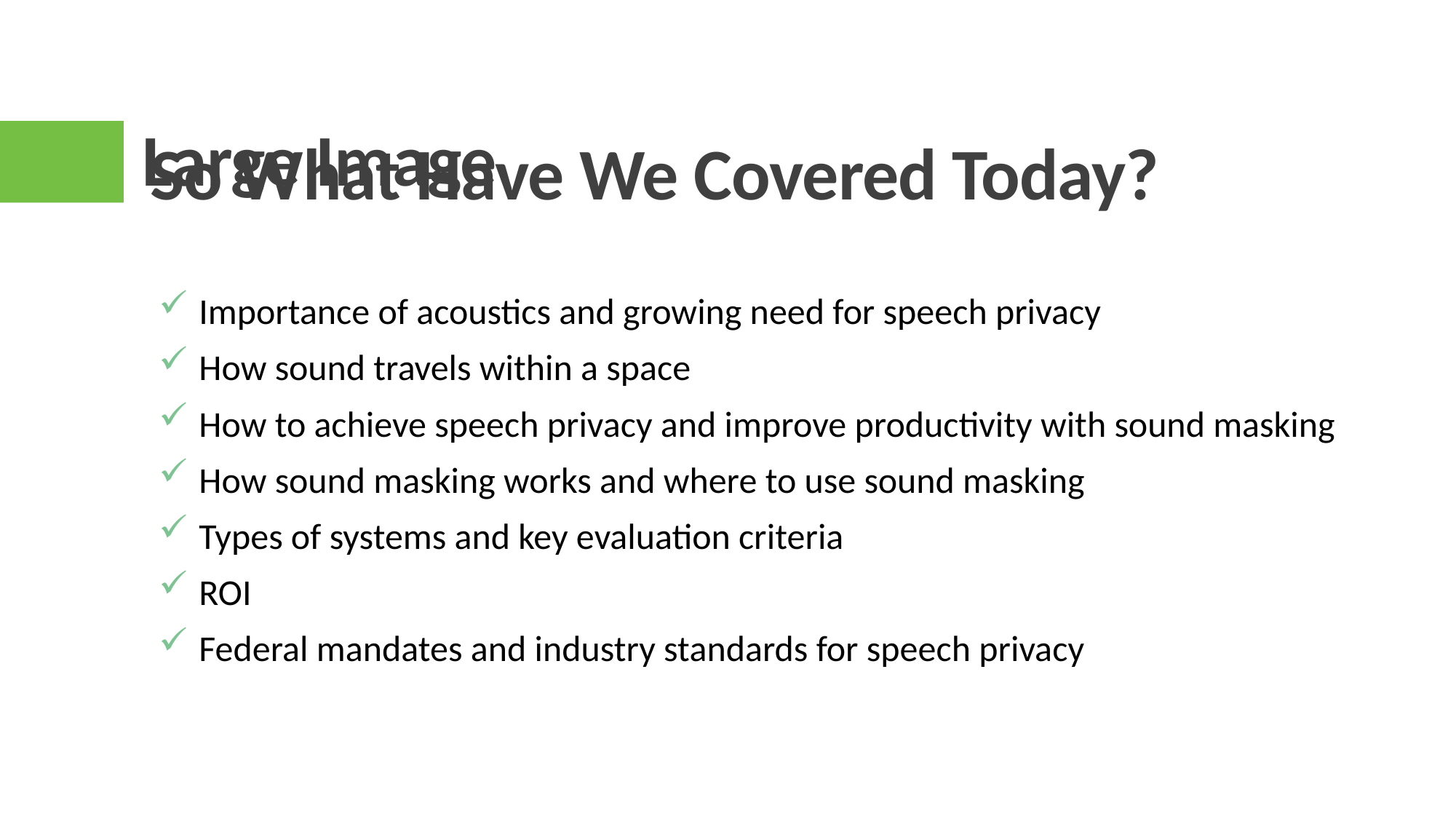

Large Image
# So What Have We Covered Today?
 Importance of acoustics and growing need for speech privacy
 How sound travels within a space
 How to achieve speech privacy and improve productivity with sound masking
 How sound masking works and where to use sound masking
 Types of systems and key evaluation criteria
 ROI
 Federal mandates and industry standards for speech privacy